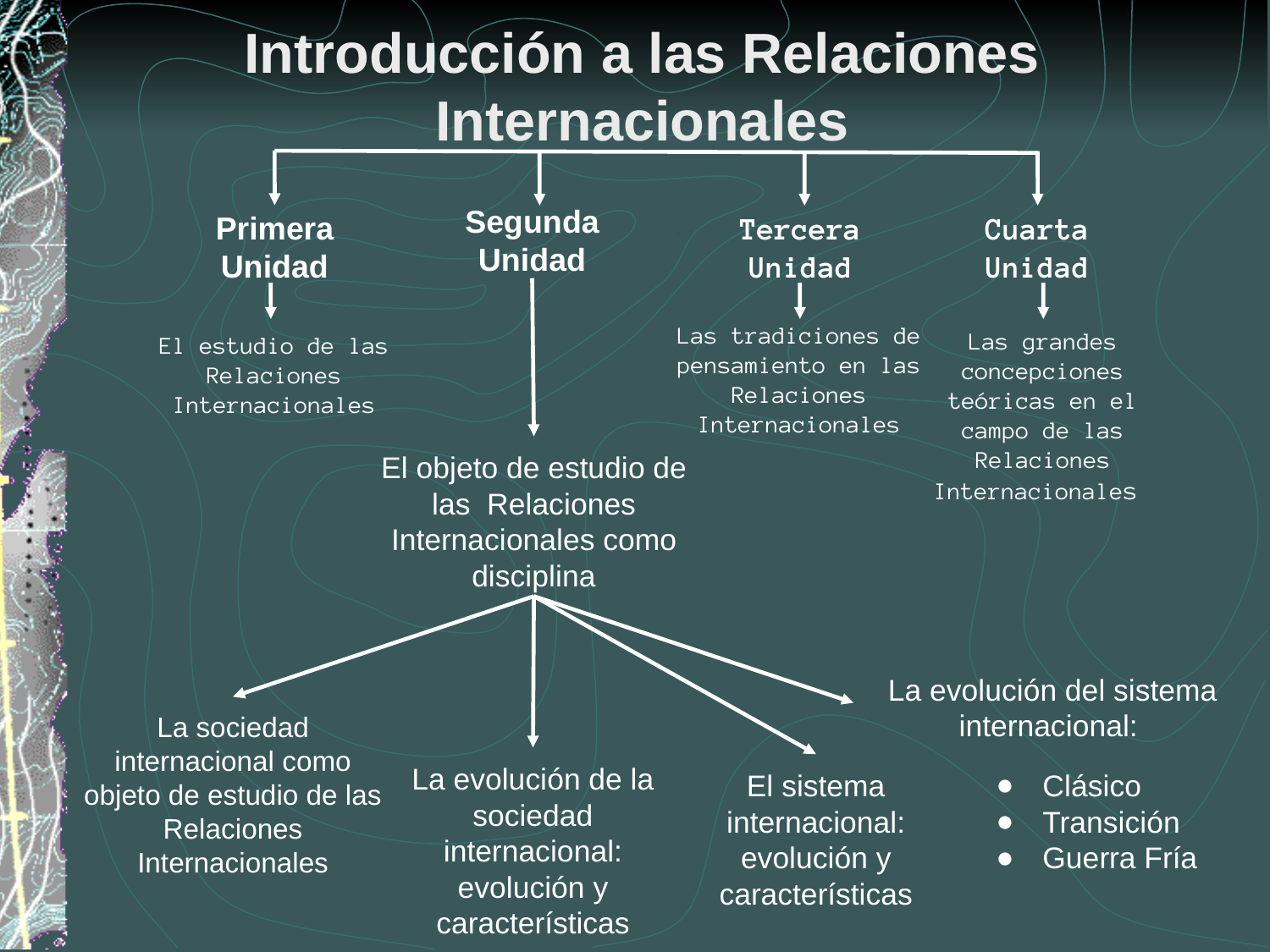

Introducción a las Relaciones Internacionales

Segunda Unidad

Cuarta Unidad

Tercera Unidad

Primera Unidad

Las tradiciones de pensamiento en las Relaciones Internacionales

Las grandes concepciones teóricas en el campo de las Relaciones Internacionales

El estudio de las Relaciones Internacionales

El objeto de estudio de las  Relaciones Internacionales como disciplina

La evolución del sistema internacional:

La sociedad internacional como objeto de estudio de las Relaciones Internacionales

La evolución de la sociedad internacional: evolución y características

El sistema internacional: evolución y características

Clásico
Transición
Guerra Fría